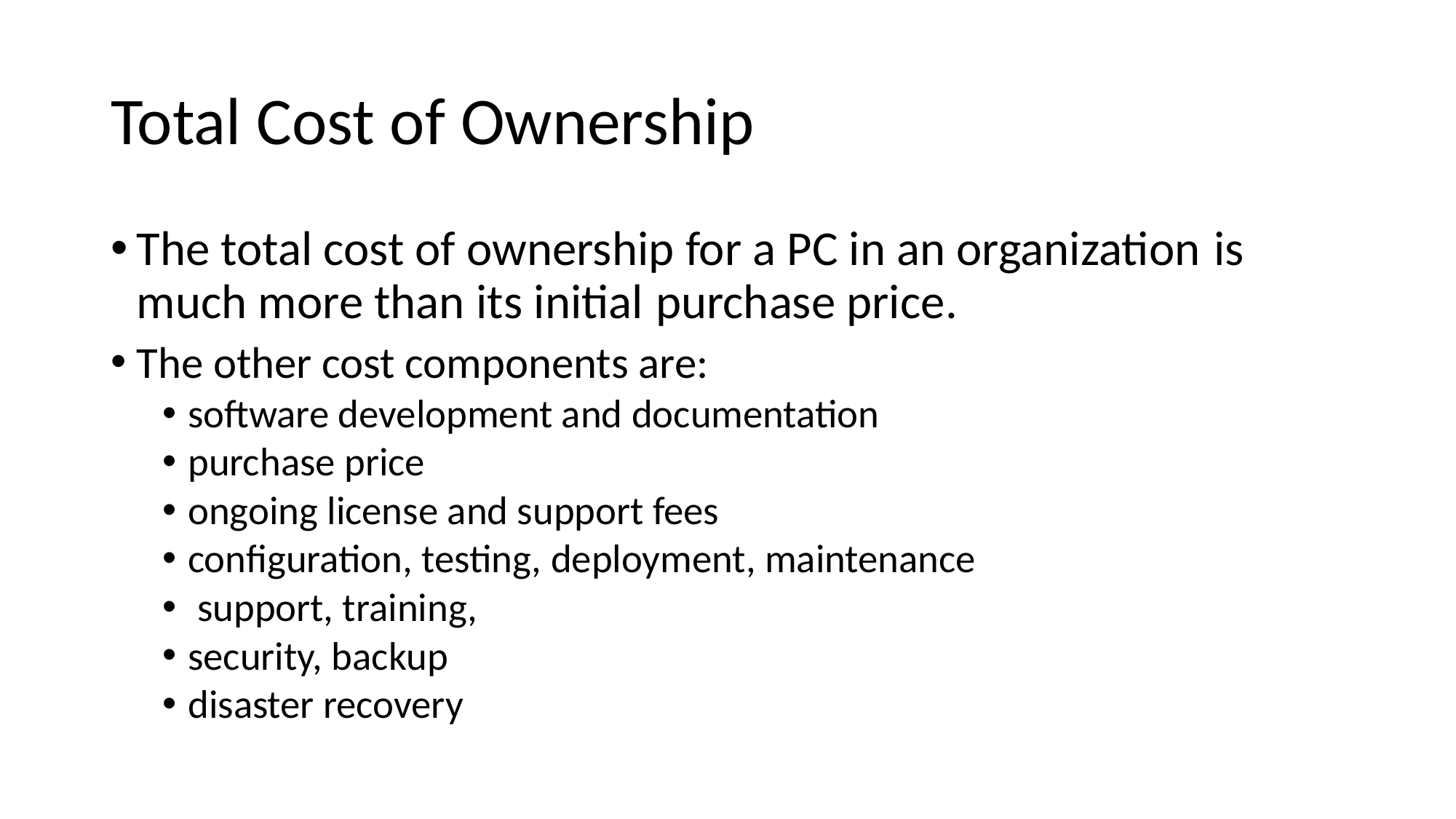

# Total Cost of Ownership
The total cost of ownership for a PC in an organization is much more than its initial purchase price.
The other cost components are:
software development and documentation
purchase price
ongoing license and support fees
configuration, testing, deployment, maintenance
 support, training,
security, backup
disaster recovery